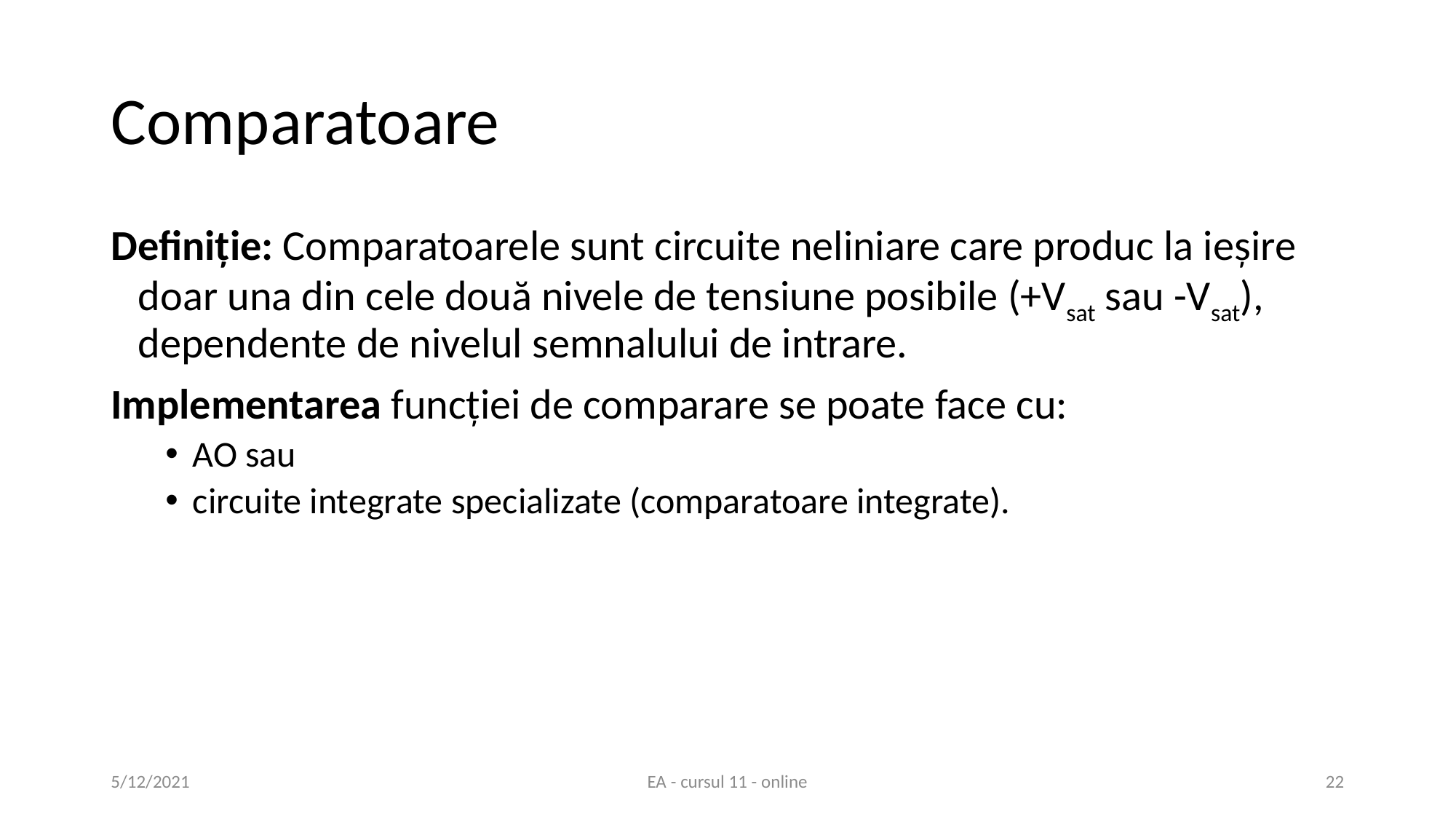

# Comparatoare
Definiție: Comparatoarele sunt circuite neliniare care produc la ieşire doar una din cele două nivele de tensiune posibile (+Vsat sau -Vsat), dependente de nivelul semnalului de intrare.
Implementarea funcției de comparare se poate face cu:
AO sau
circuite integrate specializate (comparatoare integrate).
5/12/2021
EA - cursul 11 - online
22